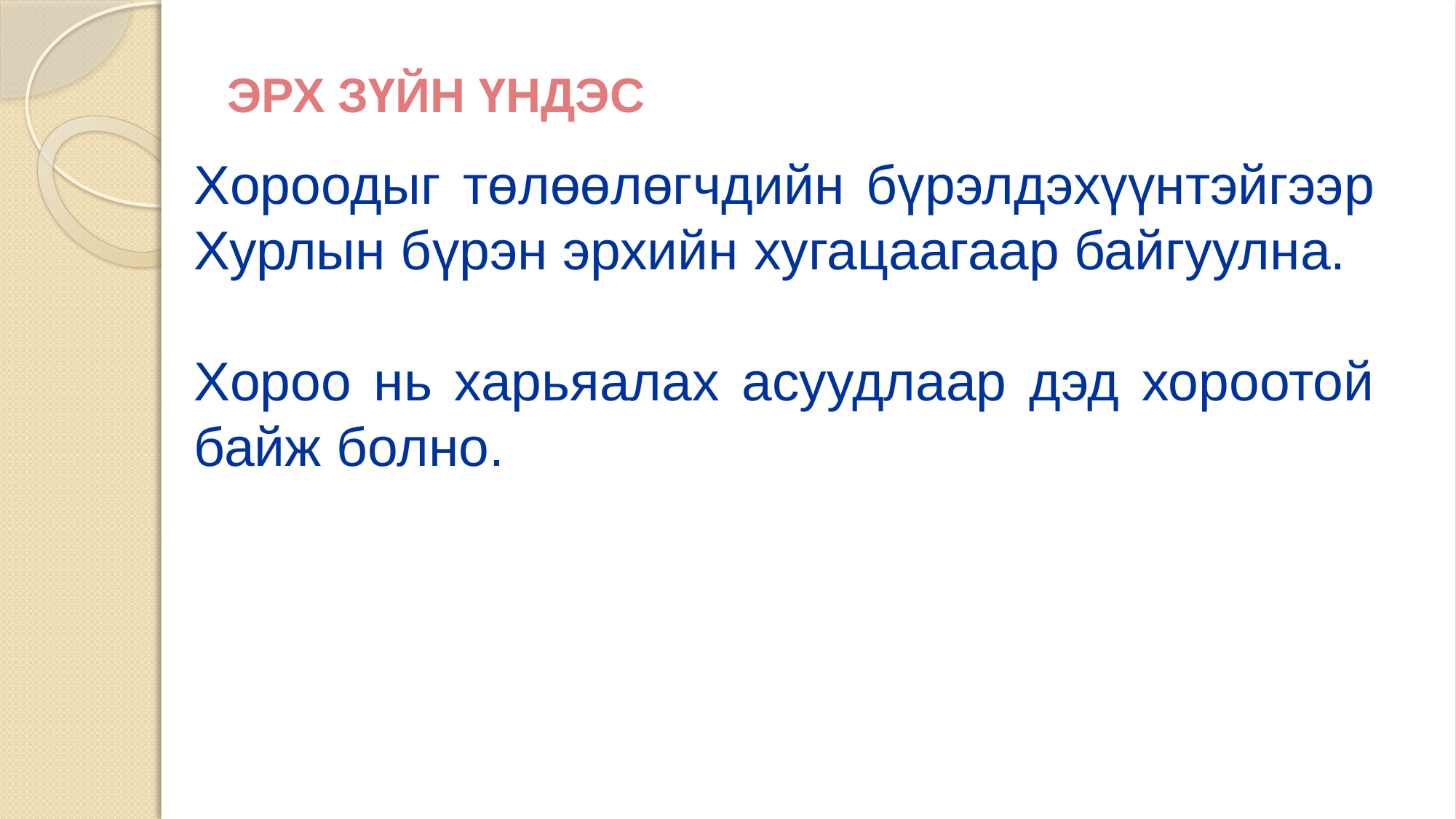

ЭРХ ЗҮЙН ҮНДЭС
Хороодыг төлөөлөгчдийн бүрэлдэхүүнтэйгээр Хурлын бүрэн эрхийн хугацаагаар байгуулна.

Хороо нь харьяалах асуудлаар дэд хороотой байж болно.